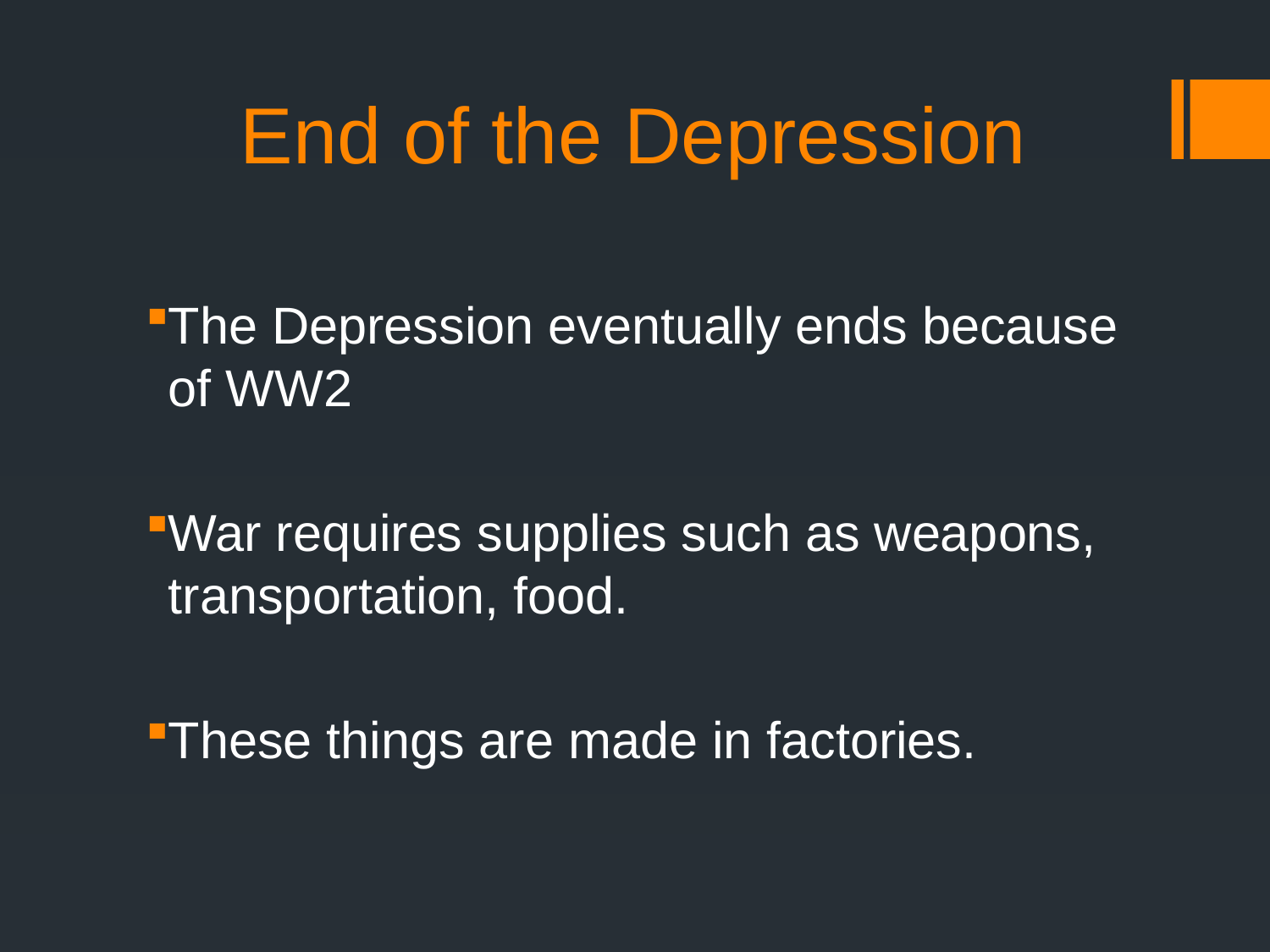

# End of the Depression
The Depression eventually ends because of WW2

War requires supplies such as weapons, transportation, food.

These things are made in factories.